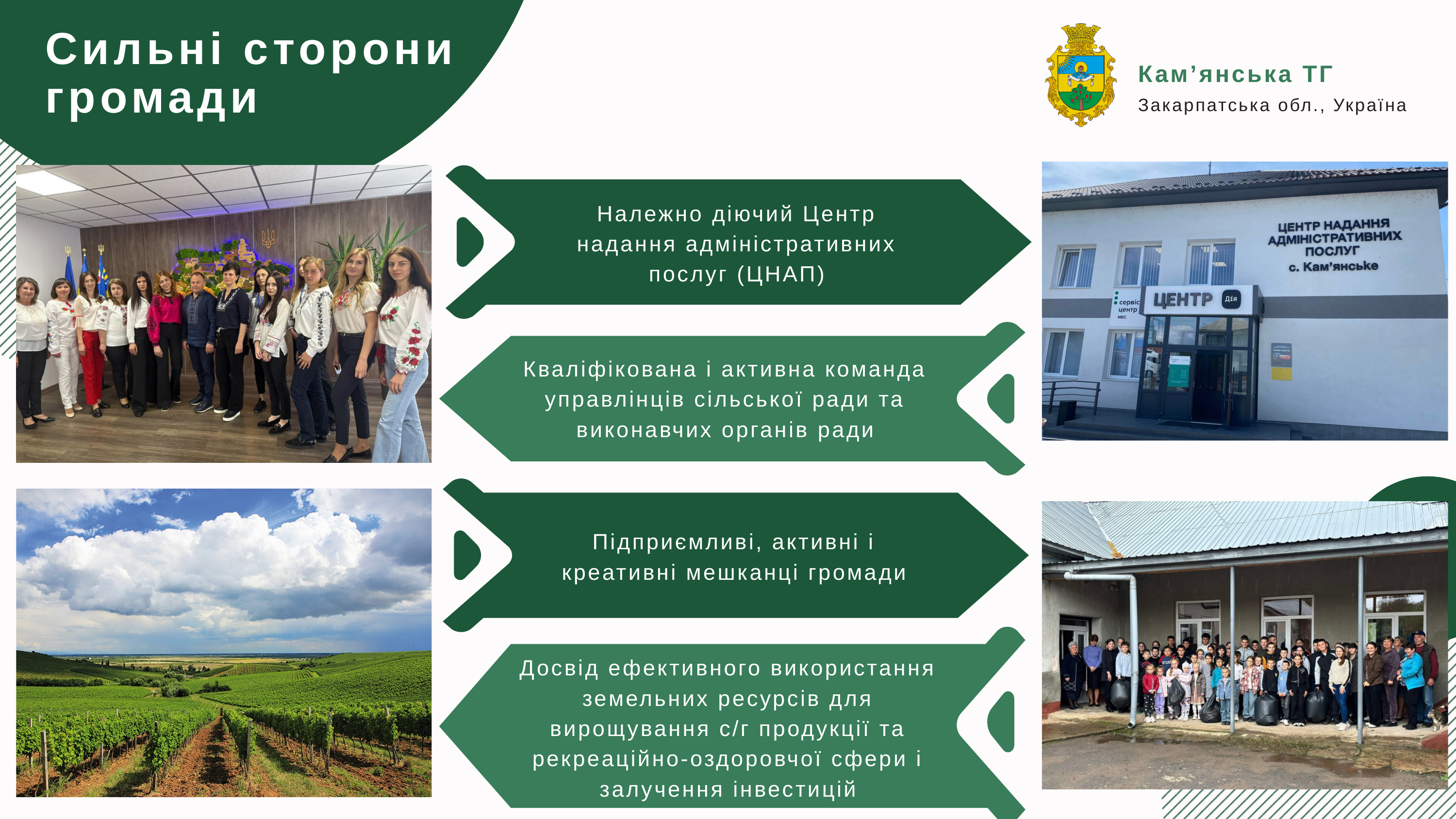

Кам’янська ТГ
Закарпатська обл., Україна
Сильні сторони громади

Належно діючий Центр надання адміністративних послуг (ЦНАП)

Кваліфікована і активна команда управлінців сільської ради та виконавчих органів ради

Підприємливі, активні і креативні мешканці громади

Досвід ефективного використання земельних ресурсів для вирощування с/г продукції та рекреаційно-оздоровчої сфери і залучення інвестицій